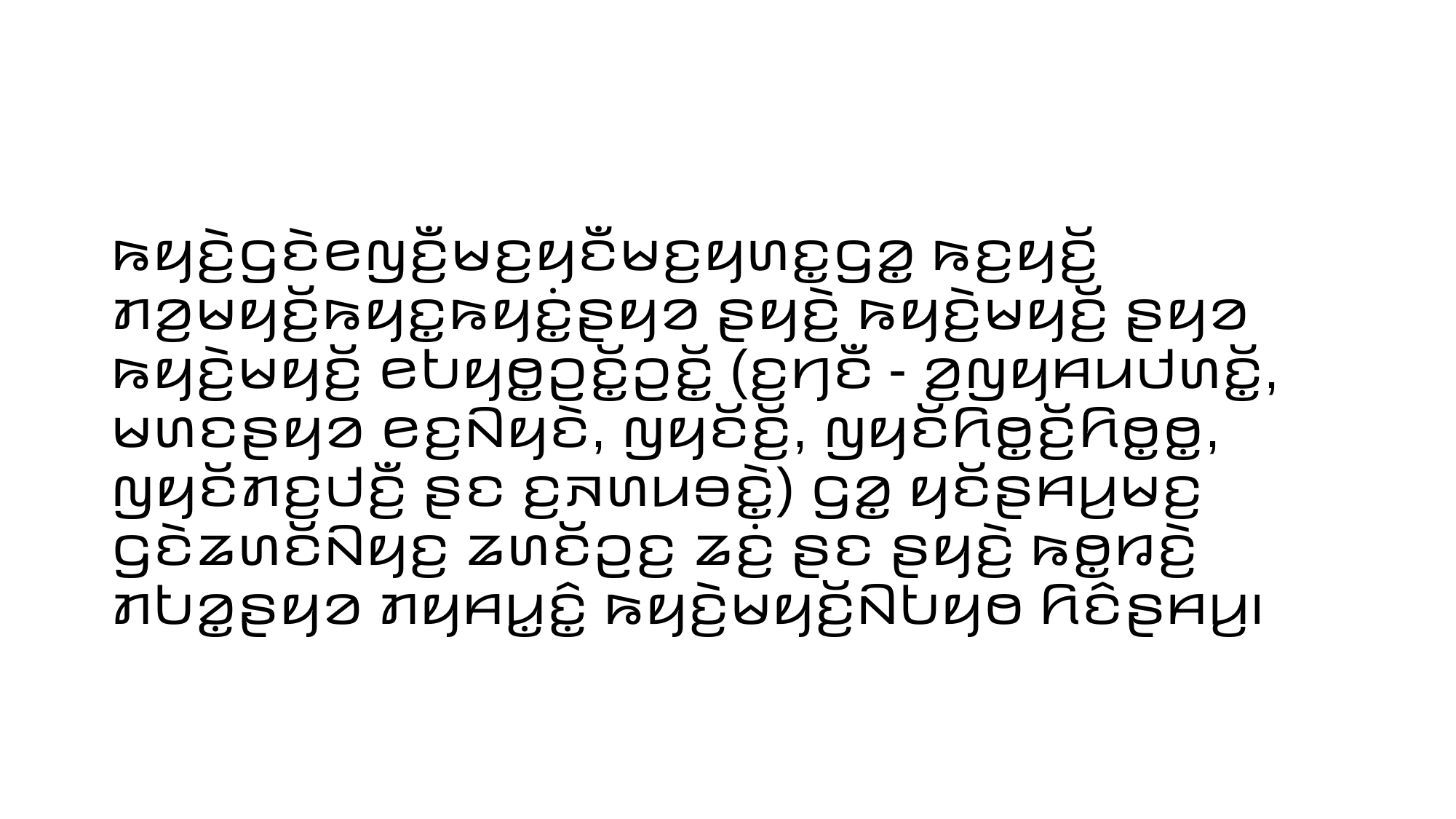

ꤒꤟꤢꤧ꤬ꤞꤢꤧꤕꤜꤢꤪ꤬ꤗꤢ꤬ꤟꤢꤪꤗꤢ꤬ꤟꤛꤢ꤭ꤞꤤ꤭ ꤒꤢ꤬ꤟꤢꤩ꤬ ꤊꤤ꤬ꤗꤟꤢꤩ꤬ꤒꤟꤢ꤭ꤒꤟꤢꤦ꤭ꤔꤟꤤ ꤔꤟꤢꤧ꤬ ꤒꤟꤢꤧ꤬ꤗꤟꤢꤩ꤬ ꤔꤟꤤ ꤒꤟꤢꤧ꤬ꤗꤟꤢꤩ꤬ ꤕꤝꤟꤥ꤭ꤑꤢꤩ꤭ꤑꤢꤩ꤭ (ꤢ꤬ꤚꤢꤪ - ꤤ꤬ꤜꤟꤌꤣꤓꤛꤢꤩ꤭, ꤗꤛꤢꤔꤟꤤ ꤕꤢ꤬ꤡꤟꤢꤧ, ꤜꤟꤢꤩꤢꤩ꤬, ꤜꤟꤢꤩꤖꤥ꤭ꤢꤩ꤬ꤖꤥ꤭ꤥ꤭, ꤜꤟꤢꤩꤊꤢ꤬ꤓꤢꤪ꤬ ꤔꤢ ꤢ꤬ꤏꤛꤣꤋꤢꤧ꤭) ꤞꤤ꤭ ꤟꤢꤩꤔꤌꤣ꤬ꤗꤢ꤬ ꤞꤢꤧꤘꤛꤢꤩꤡꤟꤢ꤬ ꤘꤛꤢꤩꤑꤢ꤬ ꤘꤢꤦ꤬ ꤔꤢ ꤔꤟꤢꤧ꤬ ꤒꤥ꤭ꤙꤢꤧ꤬ ꤊꤝꤤ꤭ꤔꤟꤤ ꤊꤟꤌꤣ꤭ꤢꤨ꤭ ꤒꤟꤢꤧ꤬ꤗꤟꤢꤩ꤬ꤡꤝꤟꤥ ꤖꤢꤨꤔꤌꤣ꤬꤯